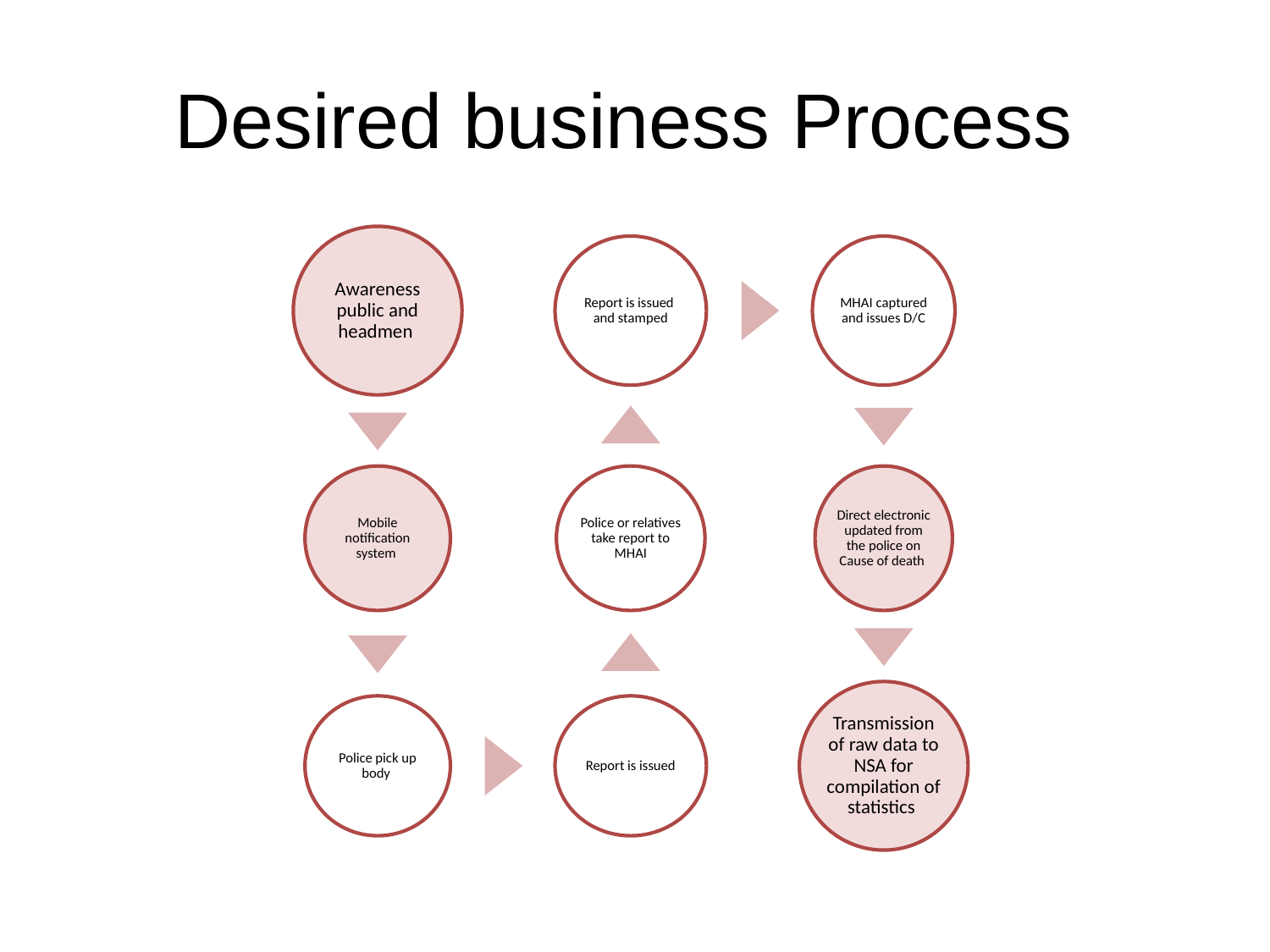

# Desired business Process
Awareness public and headmen
Mobile notification system
Police pick up body
Report is issued
Police or relatives take report to MHAI
Report is issued  and stamped
MHAI captured and issues D/C
Direct electronic updated from the police on Cause of death
Transmission of raw data to NSA for compilation of statistics